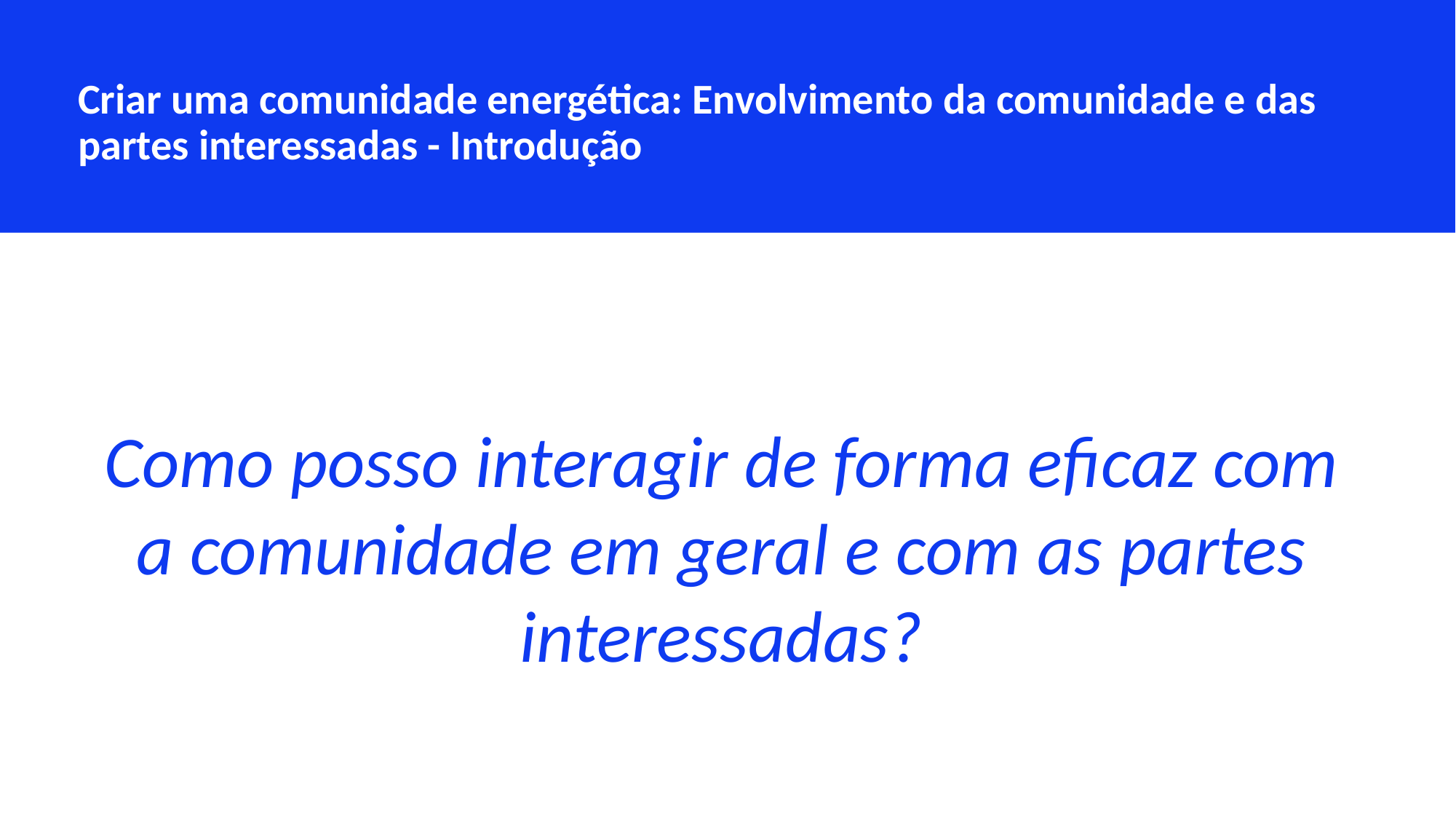

Criar uma comunidade energética: Envolvimento da comunidade e das partes interessadas - Introdução

Como posso interagir de forma eficaz com a comunidade em geral e com as partes interessadas?